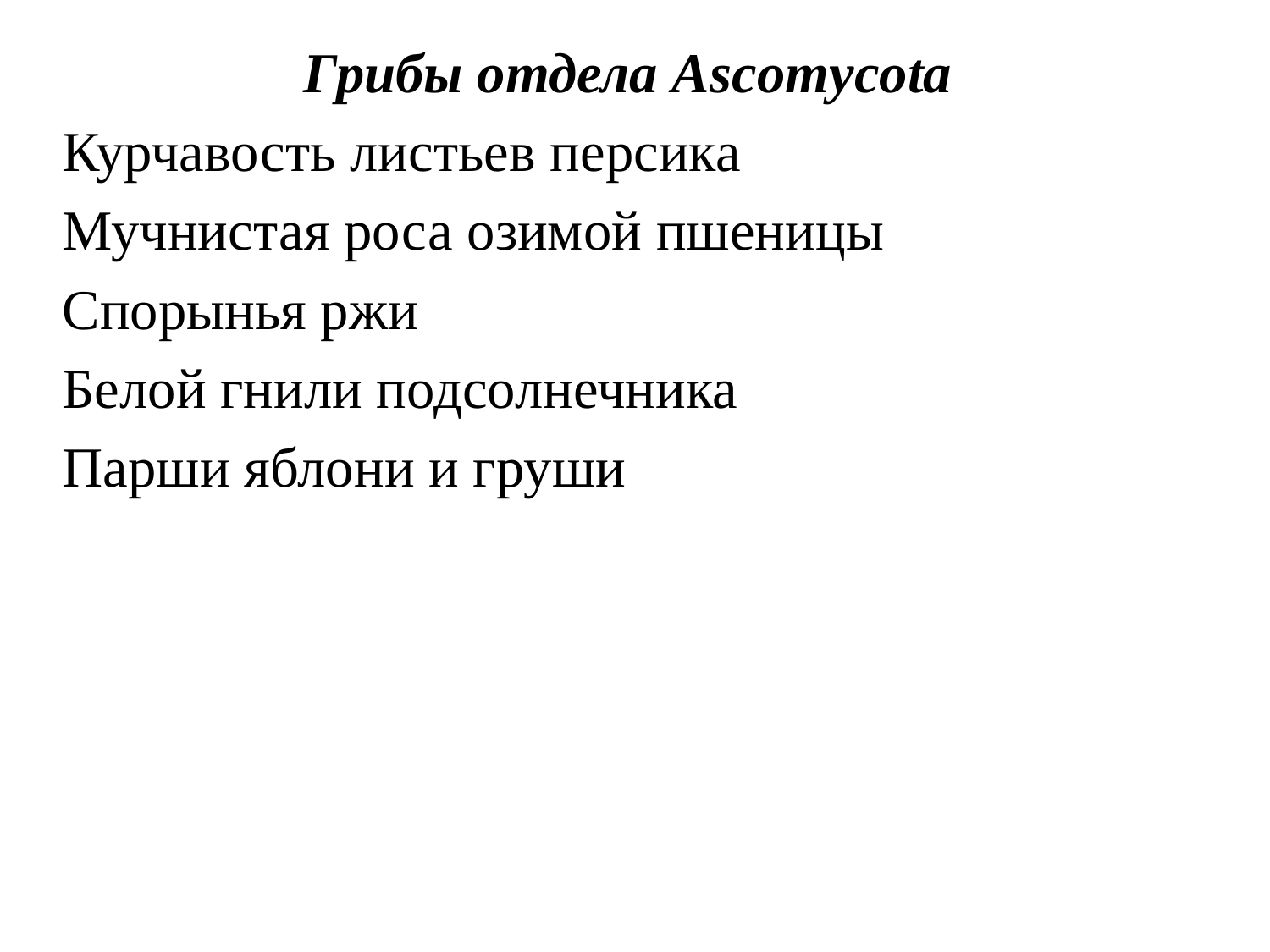

Грибы отдела Ascomycota
Курчавость листьев персика
Мучнистая роса озимой пшеницы
Спорынья ржи
Белой гнили подсолнечника
Парши яблони и груши